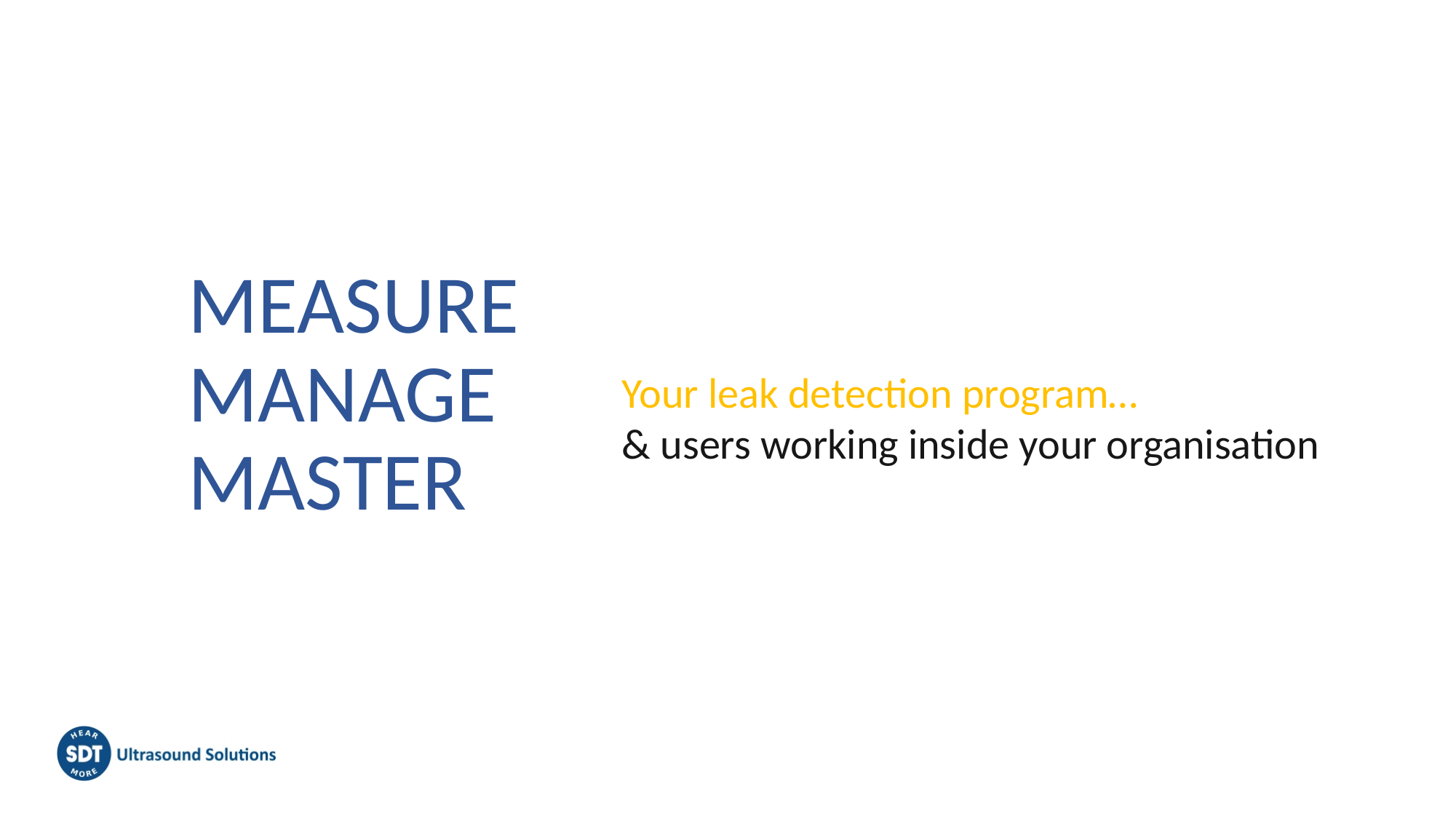

MEASURE
MANAGE
MASTER
Your leak detection program…
& users working inside your organisation